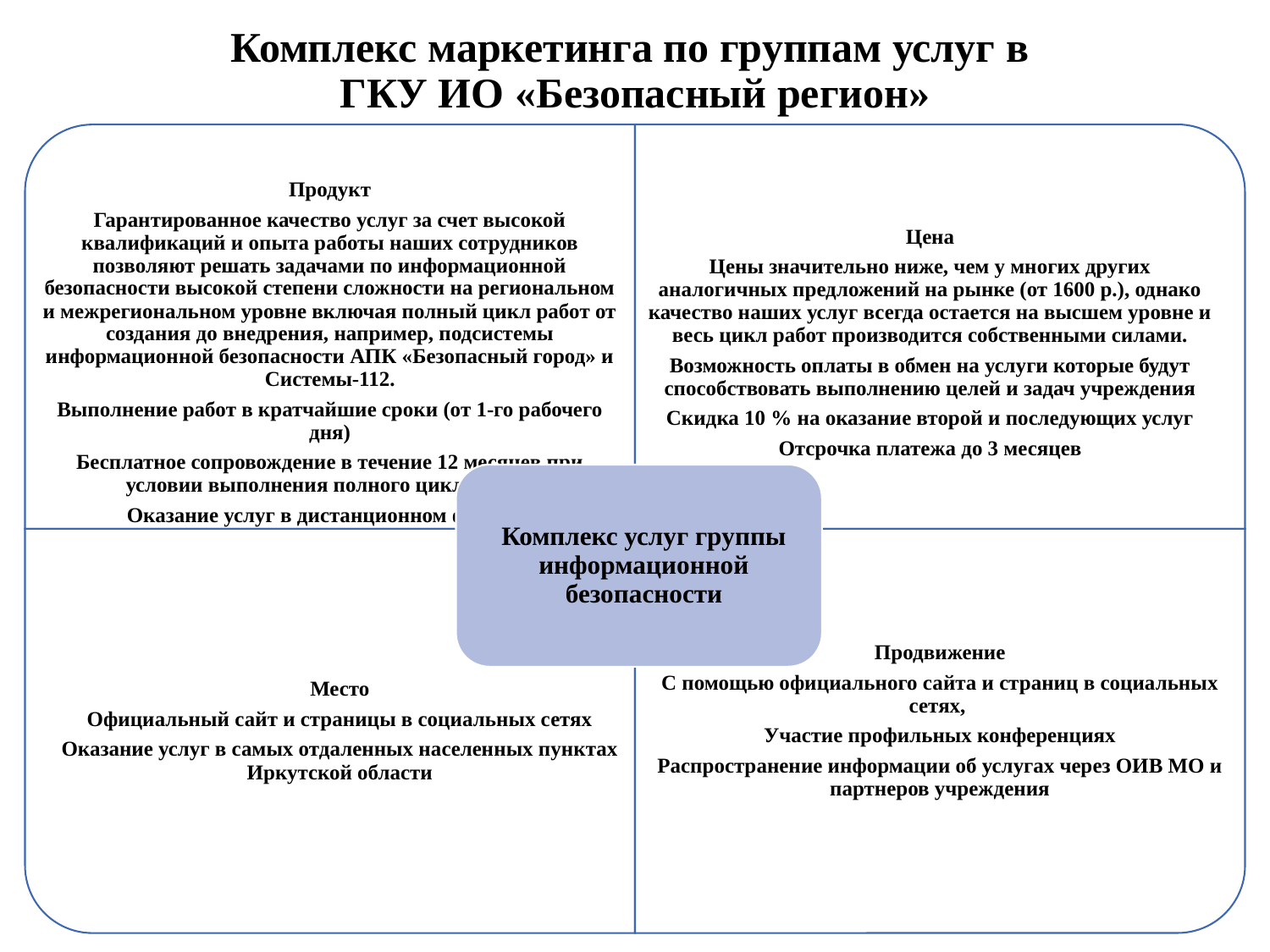

# Комплекс маркетинга по группам услуг в ГКУ ИО «Безопасный регион»

Продукт
Гарантированное качество услуг за счет высокой квалификаций и опыта работы наших сотрудников позволяют решать задачами по информационной безопасности высокой степени сложности на региональном и межрегиональном уровне включая полный цикл работ от создания до внедрения, например, подсистемы информационной безопасности АПК «Безопасный город» и Системы-112.
Выполнение работ в кратчайшие сроки (от 1-го рабочего дня)
Бесплатное сопровождение в течение 12 месяцев при условии выполнения полного цикла работ
Оказание услуг в дистанционном формате

Цена
Цены значительно ниже, чем у многих других аналогичных предложений на рынке (от 1600 р.), однако качество наших услуг всегда остается на высшем уровне и весь цикл работ производится собственными силами.
Возможность оплаты в обмен на услуги которые будут способствовать выполнению целей и задач учреждения
Скидка 10 % на оказание второй и последующих услуг
Отсрочка платежа до 3 месяцев
Место
Официальный сайт и страницы в социальных сетях
Оказание услуг в самых отдаленных населенных пунктах Иркутской области
Продвижение
С помощью официального сайта и страниц в социальных сетях,
Участие профильных конференциях
Распространение информации об услугах через ОИВ МО и партнеров учреждения
Комплекс услуг группы информационной безопасности
11